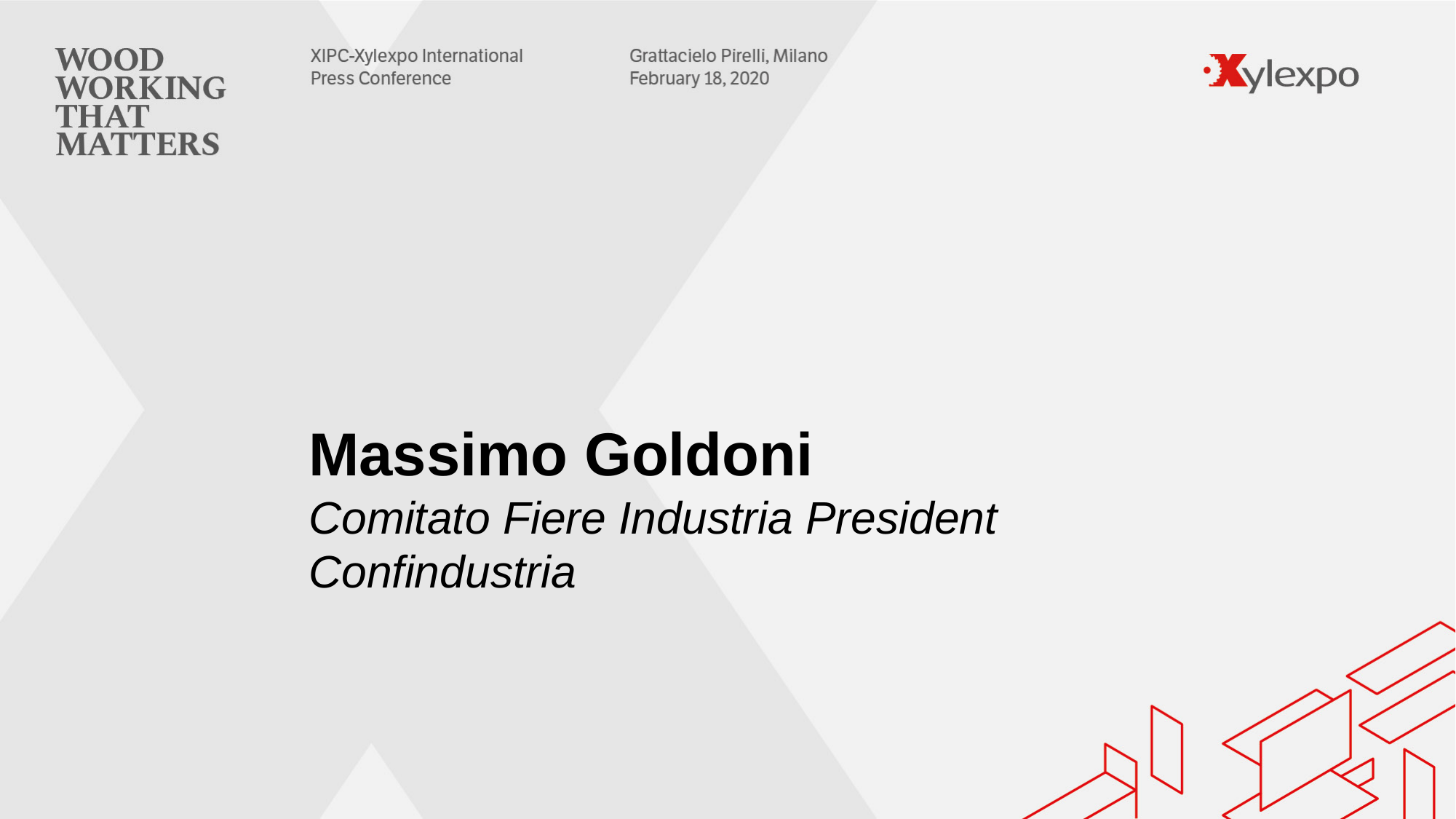

Massimo Goldoni
Comitato Fiere Industria President
Confindustria